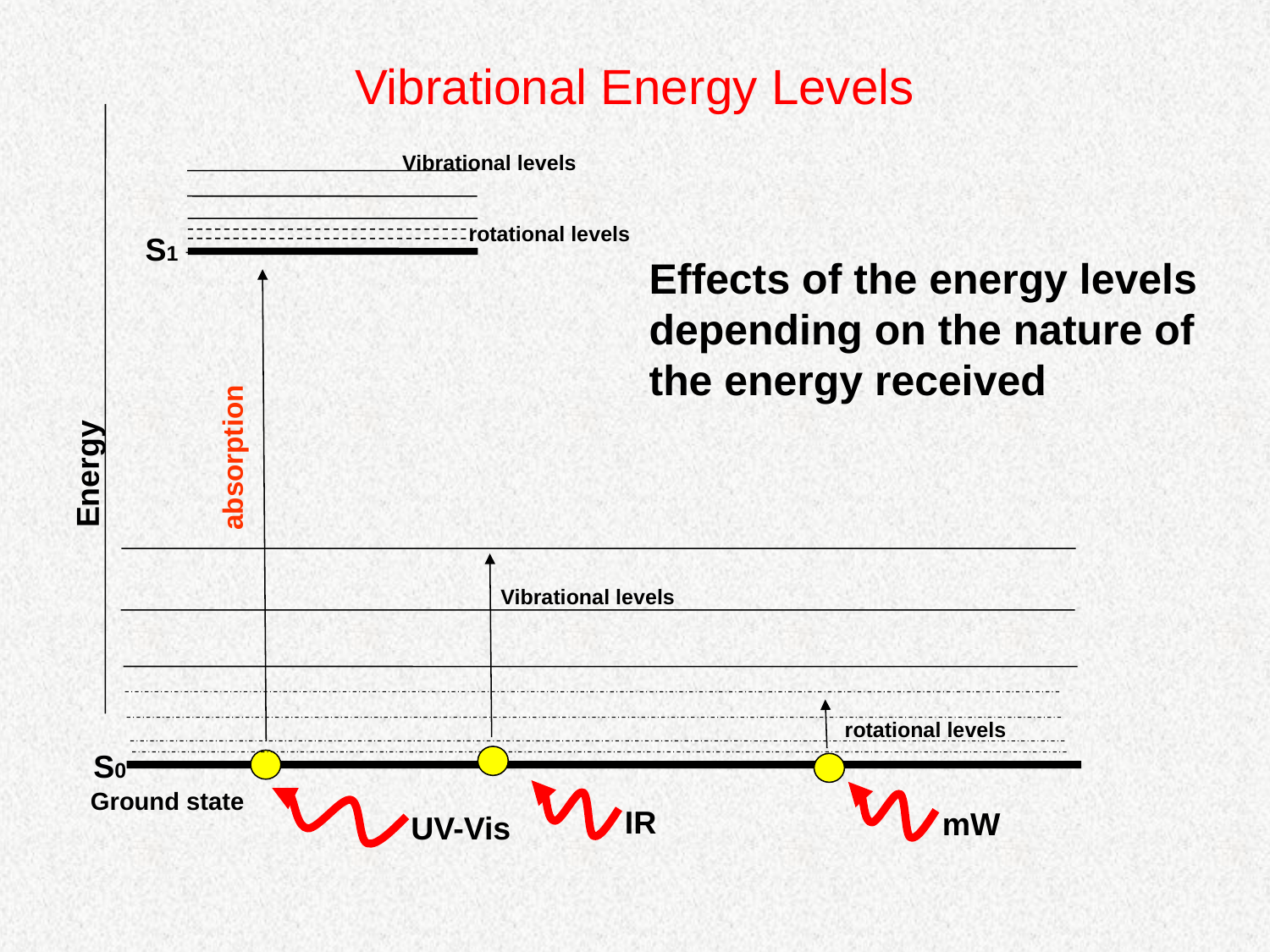

# Vibrational Energy Levels

Vibrational levels

rotational levels

S1

Effects of the energy levels
depending on the nature of
the energy received

absorption
Energy

Vibrational levels

rotational levels

S0

Ground state

IR
mW
UV-Vis